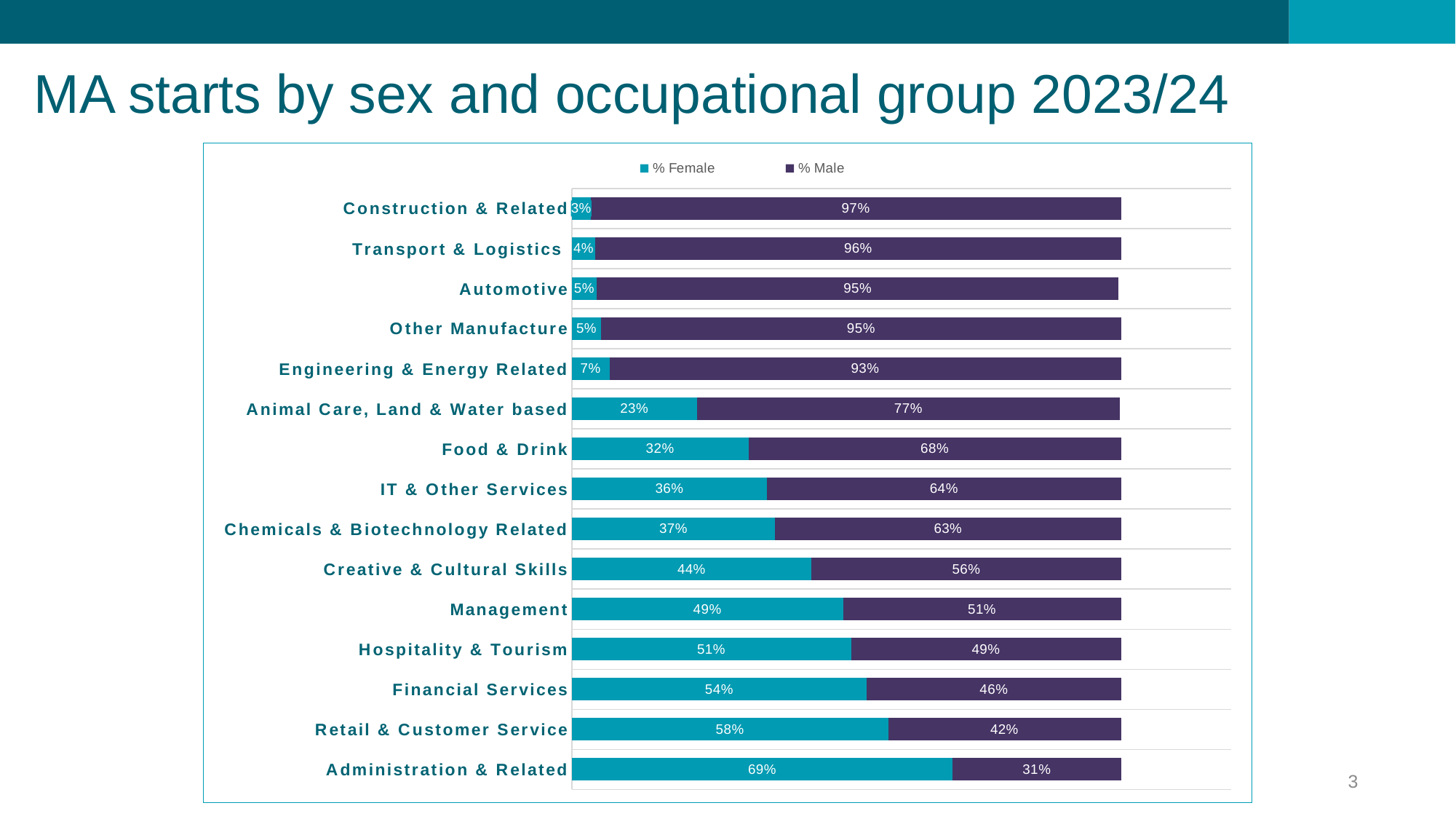

MA starts by sex and occupational group 2023/24

[unsupported chart]

3